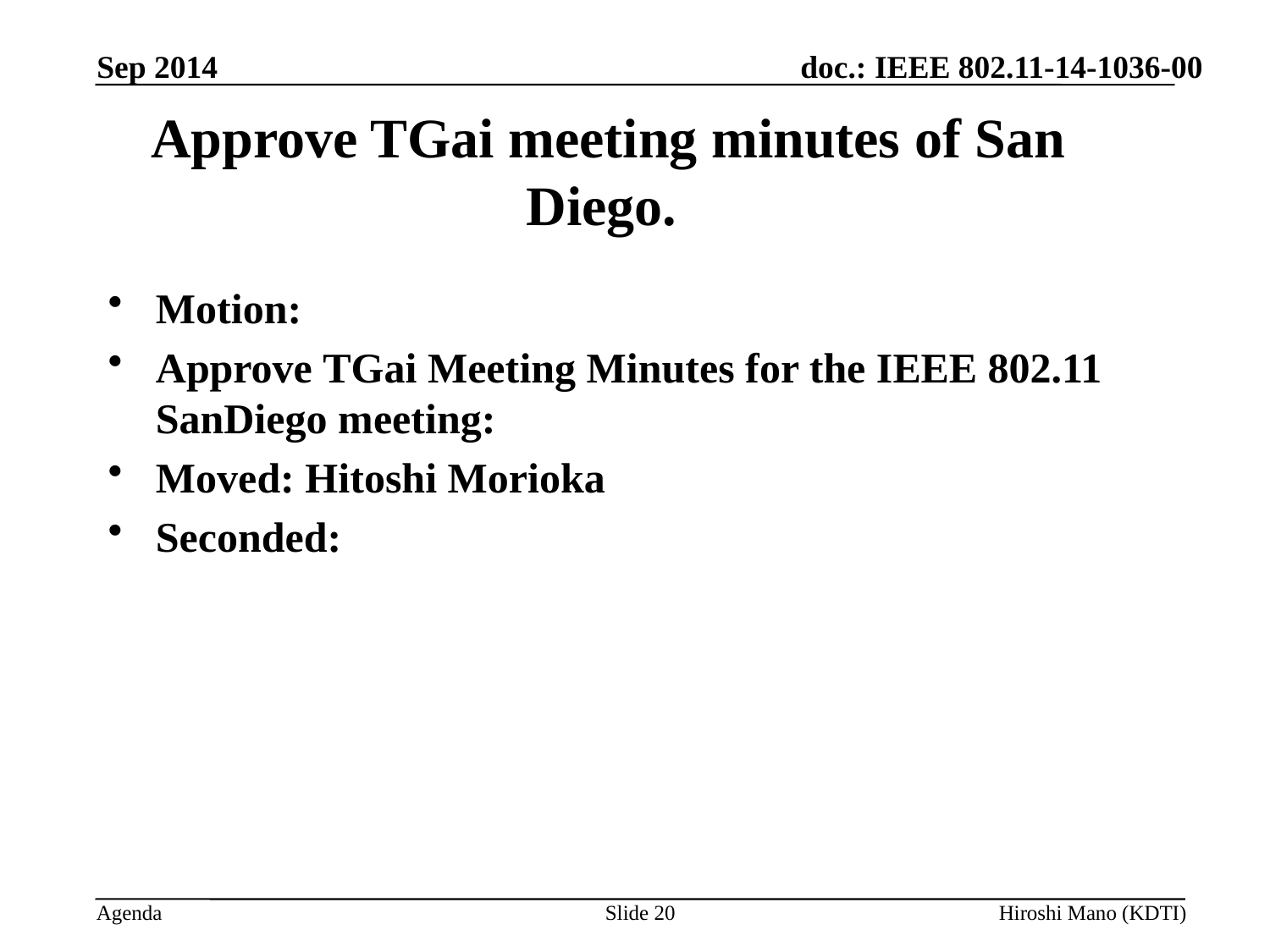

Sep 2014
# Approve TGai meeting minutes of San Diego.
Motion:
Approve TGai Meeting Minutes for the IEEE 802.11 SanDiego meeting:
Moved: Hitoshi Morioka
Seconded:
Approved  by unanimous consent

Slide 20
Hiroshi Mano (KDTI)